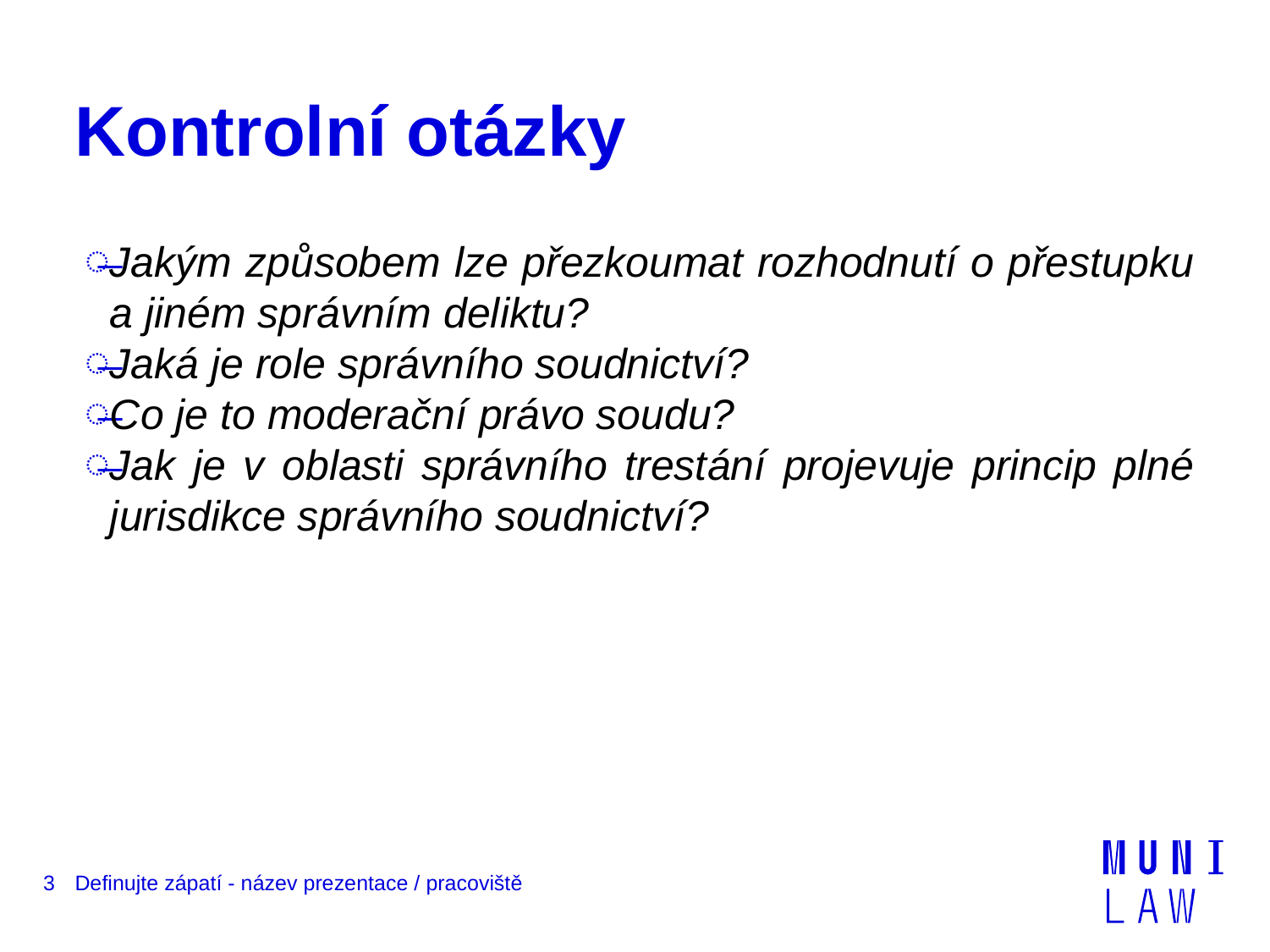

# Kontrolní otázky
Jakým způsobem lze přezkoumat rozhodnutí o přestupku a jiném správním deliktu?
Jaká je role správního soudnictví?
Co je to moderační právo soudu?
Jak je v oblasti správního trestání projevuje princip plné jurisdikce správního soudnictví?
3
Definujte zápatí - název prezentace / pracoviště